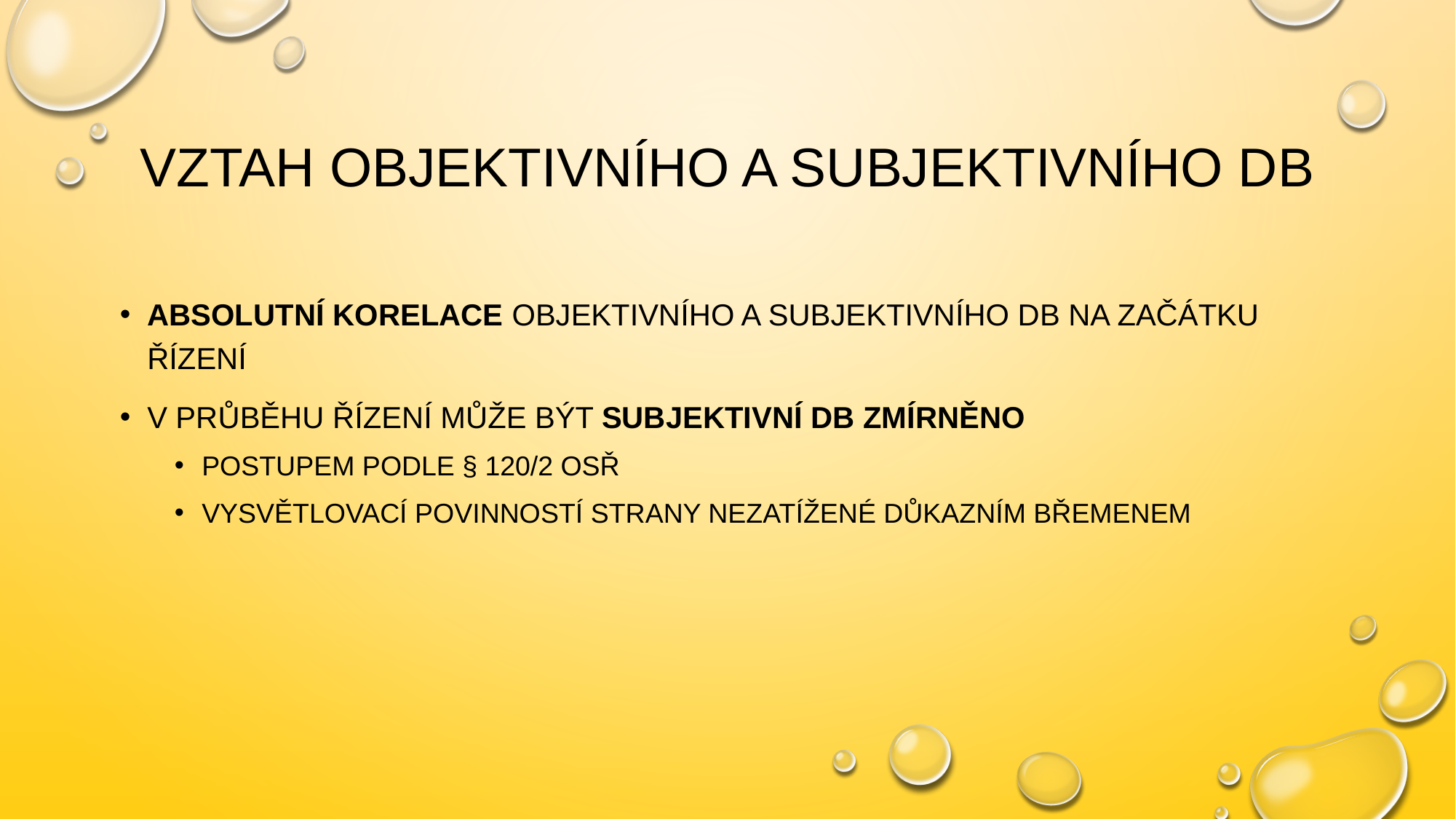

# Vztah objektivního a subjektivního DB
Absolutní korelace objektivního a subjektivního DB na začátku řízení
V průběhu řízení může být subjektivní DB zmírněno
postupem podle § 120/2 OSŘ
vysvětlovací povinností strany nezatížené důkazním břemenem